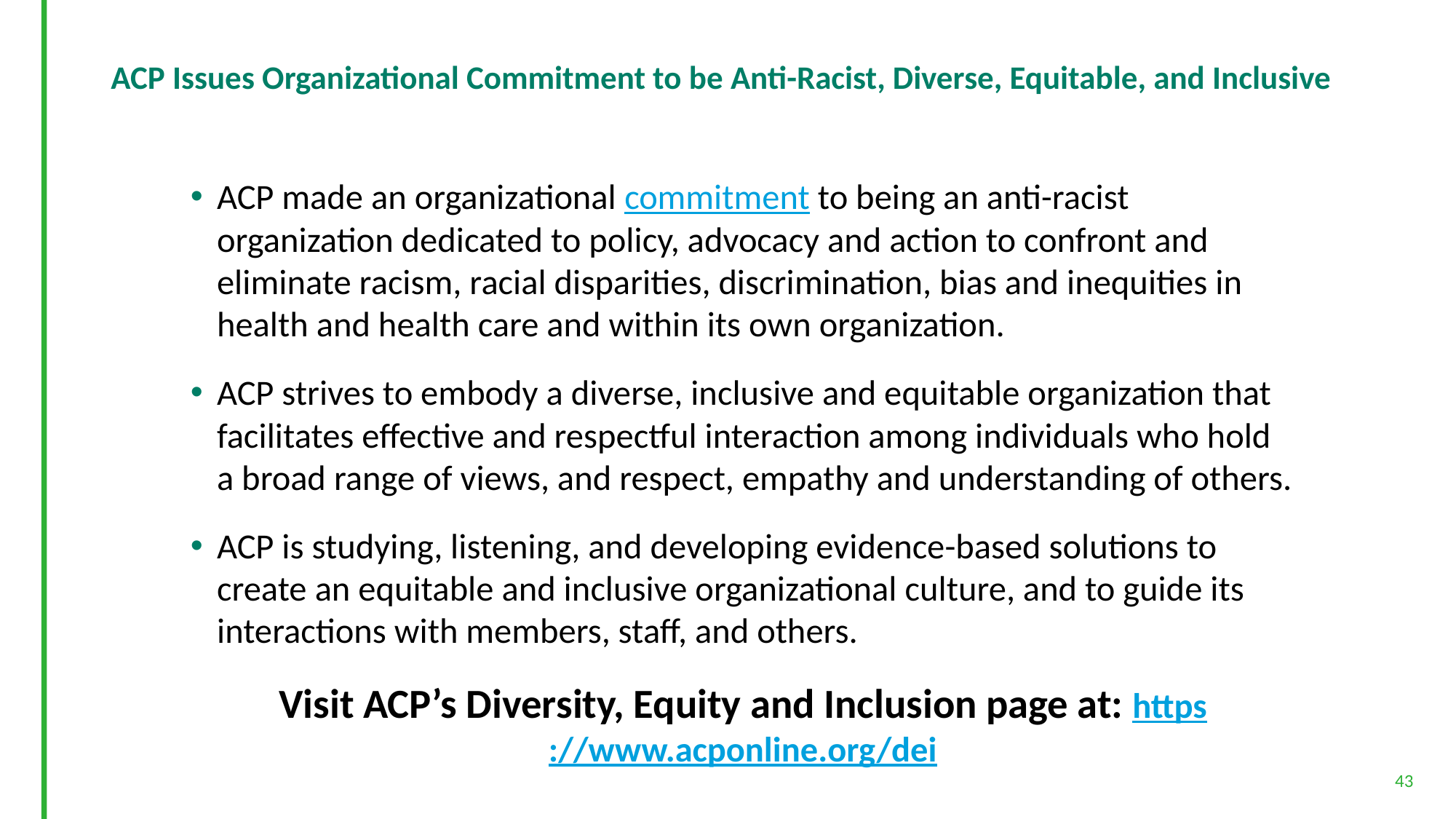

# ACP Issues Organizational Commitment to be Anti-Racist, Diverse, Equitable, and Inclusive
ACP made an organizational commitment to being an anti-racist organization dedicated to policy, advocacy and action to confront and eliminate racism, racial disparities, discrimination, bias and inequities in health and health care and within its own organization.
ACP strives to embody a diverse, inclusive and equitable organization that facilitates effective and respectful interaction among individuals who hold a broad range of views, and respect, empathy and understanding of others.
ACP is studying, listening, and developing evidence-based solutions to create an equitable and inclusive organizational culture, and to guide its interactions with members, staff, and others.
Visit ACP’s Diversity, Equity and Inclusion page at: https://www.acponline.org/dei

43